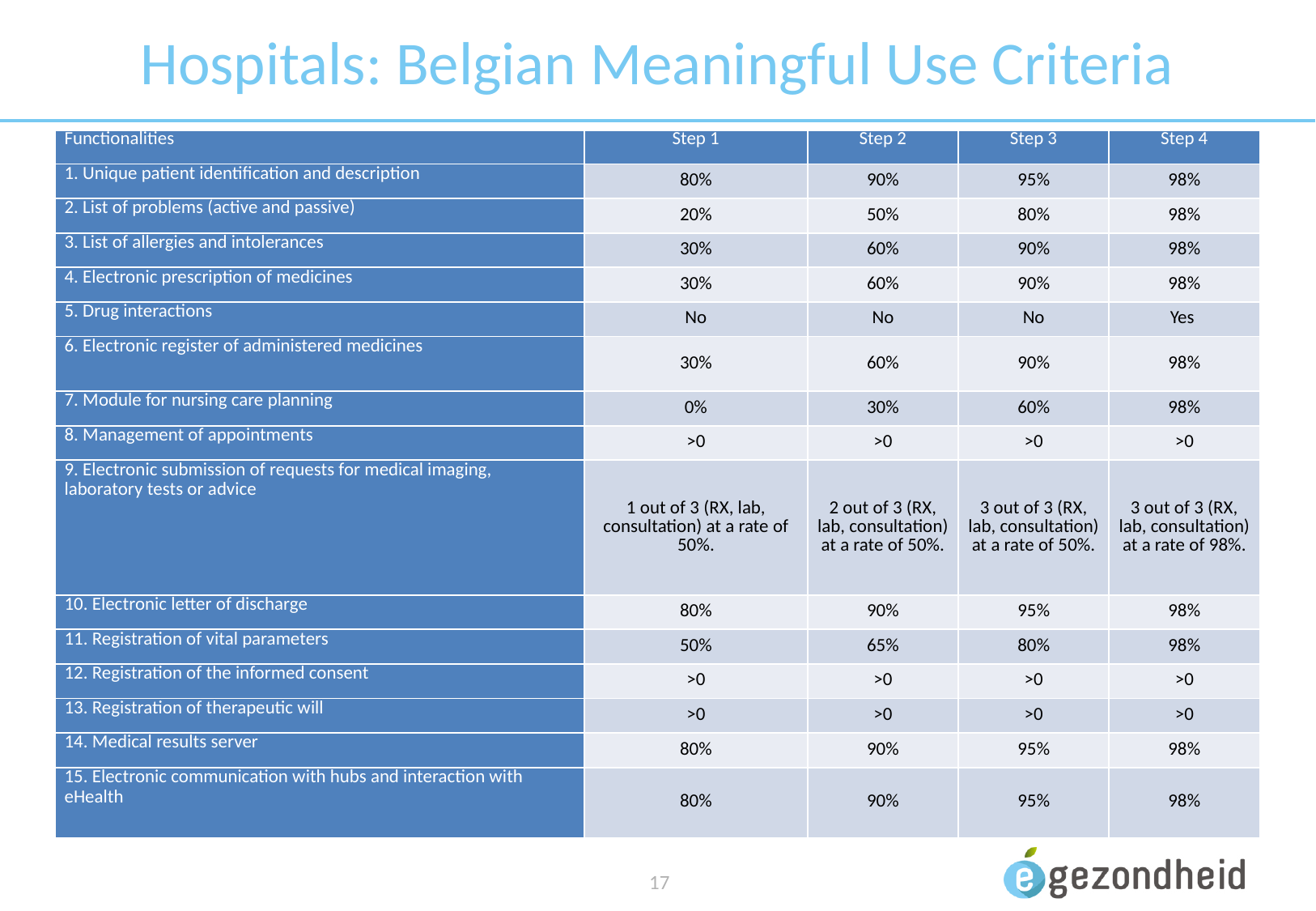

# Hospitals: Belgian Meaningful Use Criteria
| Functionalities | Step 1 | Step 2 | Step 3 | Step 4 |
| --- | --- | --- | --- | --- |
| 1. Unique patient identification and description | 80% | 90% | 95% | 98% |
| 2. List of problems (active and passive) | 20% | 50% | 80% | 98% |
| 3. List of allergies and intolerances | 30% | 60% | 90% | 98% |
| 4. Electronic prescription of medicines | 30% | 60% | 90% | 98% |
| 5. Drug interactions | No | No | No | Yes |
| 6. Electronic register of administered medicines | 30% | 60% | 90% | 98% |
| 7. Module for nursing care planning | 0% | 30% | 60% | 98% |
| 8. Management of appointments | >0 | >0 | >0 | >0 |
| 9. Electronic submission of requests for medical imaging, laboratory tests or advice | 1 out of 3 (RX, lab, consultation) at a rate of 50%. | 2 out of 3 (RX, lab, consultation) at a rate of 50%. | 3 out of 3 (RX, lab, consultation) at a rate of 50%. | 3 out of 3 (RX, lab, consultation) at a rate of 98%. |
| 10. Electronic letter of discharge | 80% | 90% | 95% | 98% |
| 11. Registration of vital parameters | 50% | 65% | 80% | 98% |
| 12. Registration of the informed consent | >0 | >0 | >0 | >0 |
| 13. Registration of therapeutic will | >0 | >0 | >0 | >0 |
| 14. Medical results server | 80% | 90% | 95% | 98% |
| 15. Electronic communication with hubs and interaction with eHealth | 80% | 90% | 95% | 98% |
 17